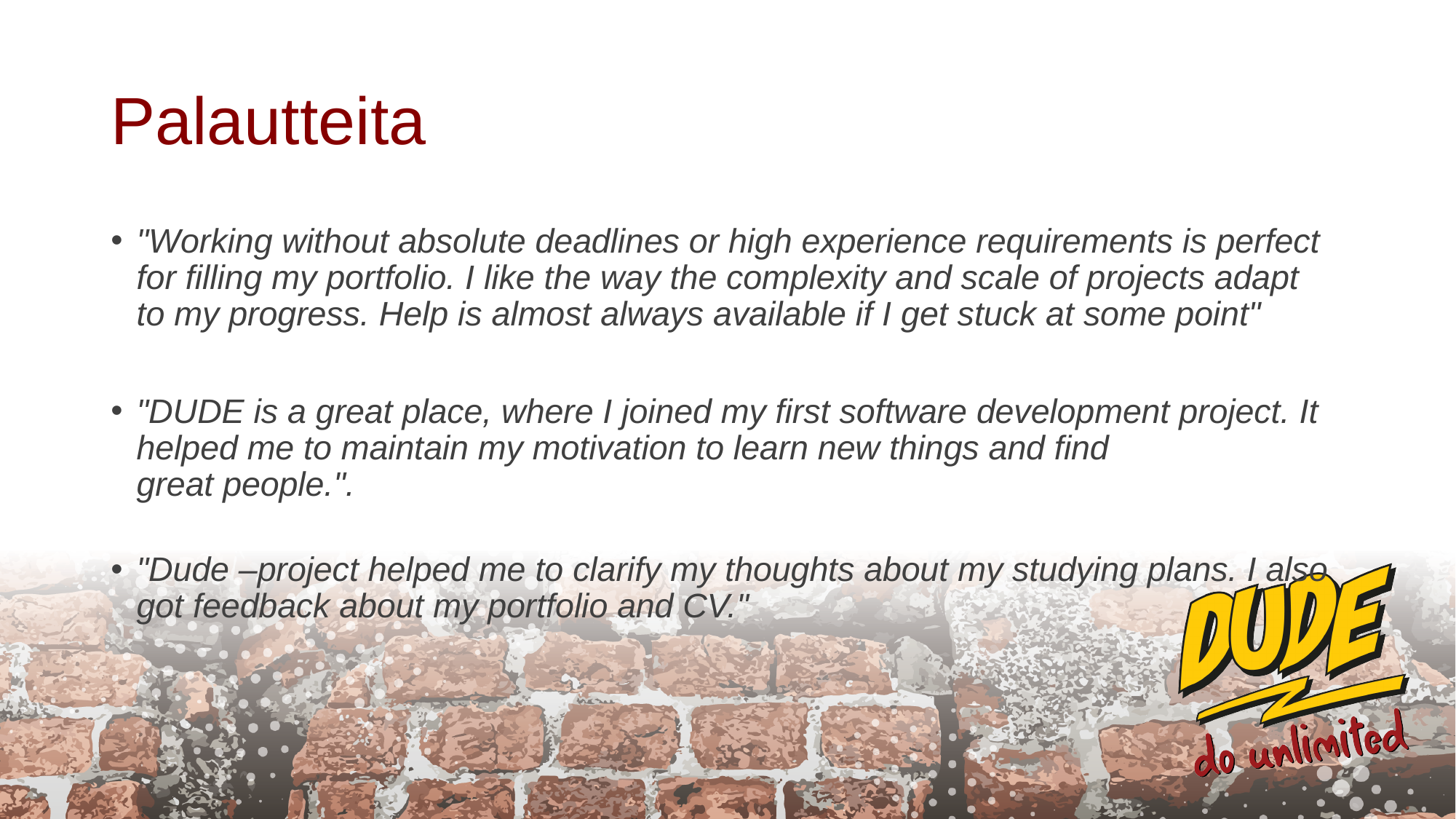

# Palautteita
"Working without absolute deadlines or high experience requirements is perfect for filling my portfolio. I like the way the complexity and scale of projects adapt to my progress. Help is almost always available if I get stuck at some point"​

"DUDE is a great place, where I joined my first software development project. It helped me to maintain my motivation to learn new things and find great people.". ​
​
"Dude –project helped me to clarify my thoughts about my studying plans. I also got feedback about my portfolio and CV."